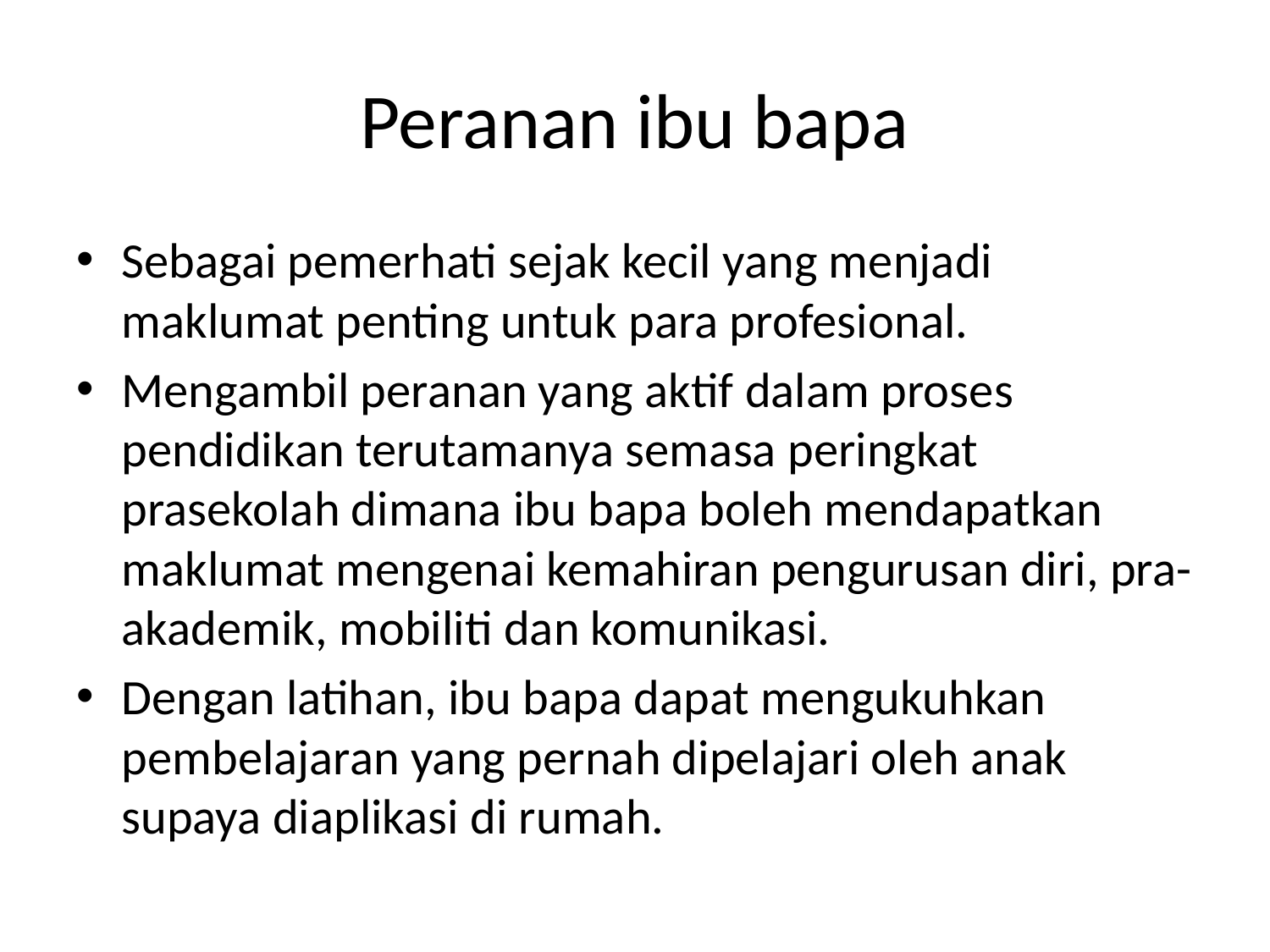

# Peranan ibu bapa
Sebagai pemerhati sejak kecil yang menjadi maklumat penting untuk para profesional.
Mengambil peranan yang aktif dalam proses pendidikan terutamanya semasa peringkat prasekolah dimana ibu bapa boleh mendapatkan maklumat mengenai kemahiran pengurusan diri, pra-akademik, mobiliti dan komunikasi.
Dengan latihan, ibu bapa dapat mengukuhkan pembelajaran yang pernah dipelajari oleh anak supaya diaplikasi di rumah.